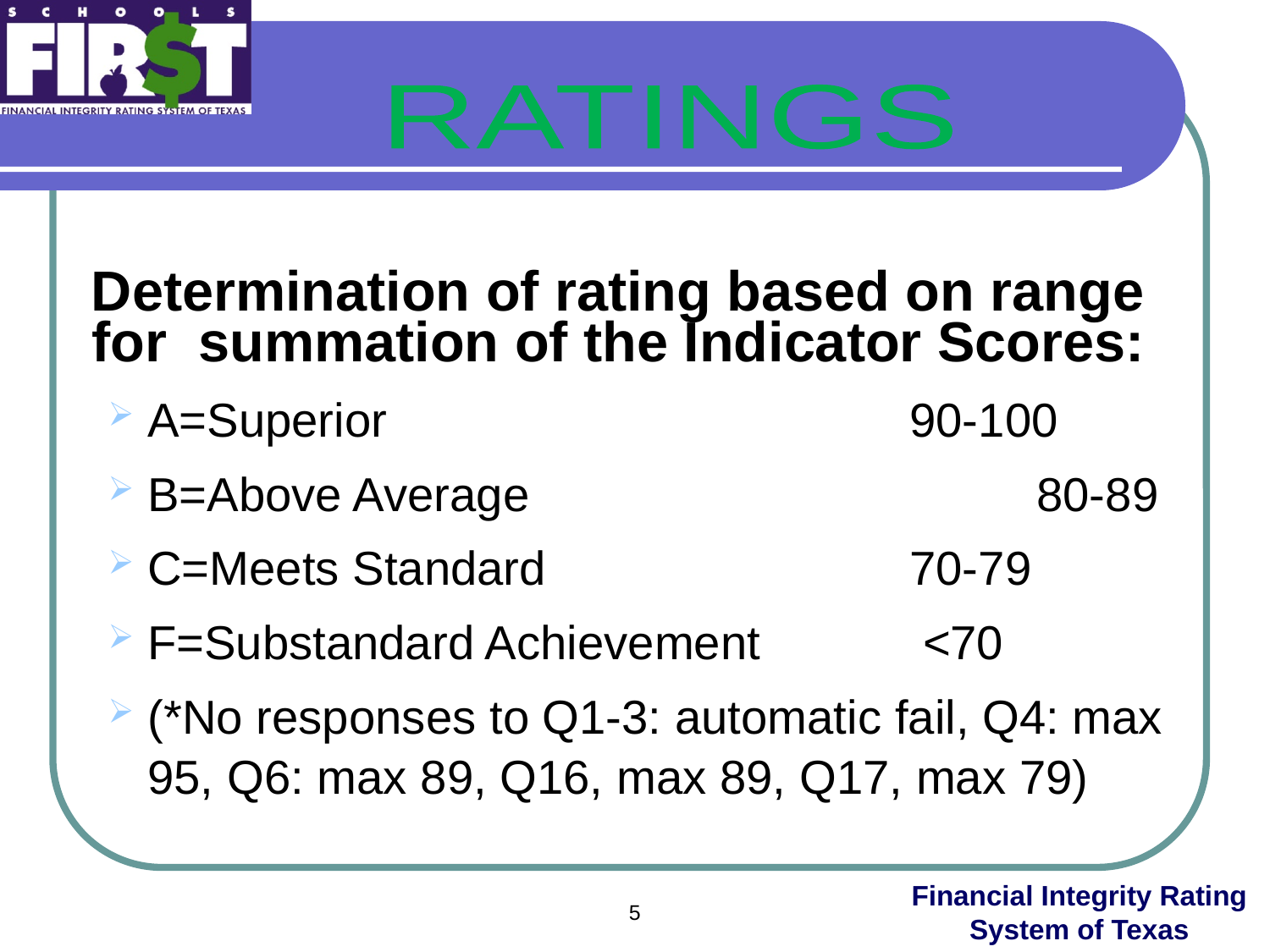

RATINGS
   Determination of rating based on range for  summation of the Indicator Scores:
A=Superior 				 	90-100
B=Above Average	 			80-89
C=Meets Standard 			70-79
F=Substandard Achievement		 <70
(*No responses to Q1-3: automatic fail, Q4: max 95, Q6: max 89, Q16, max 89, Q17, max 79)
5